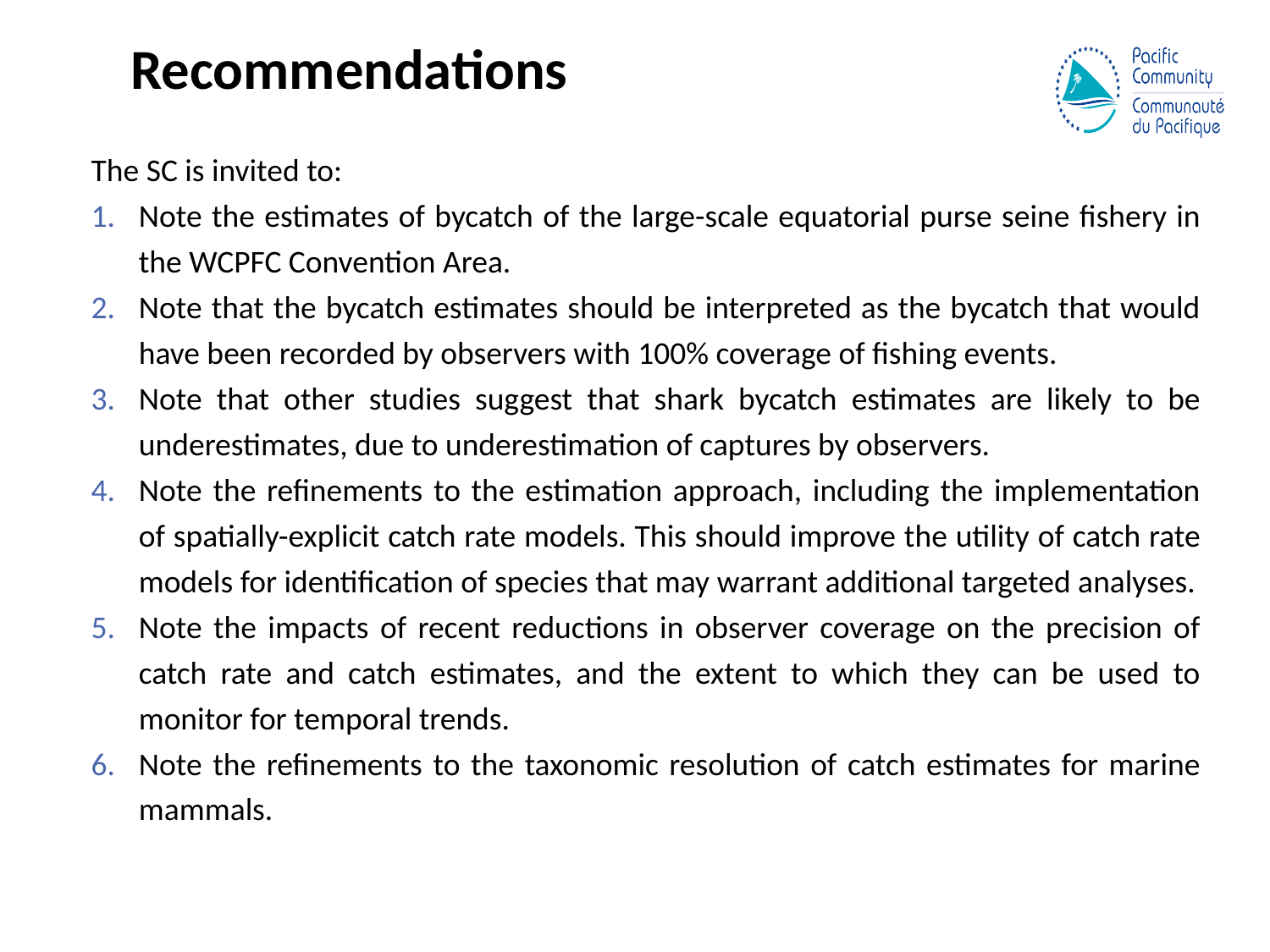

# Recommendations
The SC is invited to:
Note the estimates of bycatch of the large-scale equatorial purse seine fishery in the WCPFC Convention Area.
Note that the bycatch estimates should be interpreted as the bycatch that would have been recorded by observers with 100% coverage of fishing events.
Note that other studies suggest that shark bycatch estimates are likely to be underestimates, due to underestimation of captures by observers.
Note the refinements to the estimation approach, including the implementation of spatially-explicit catch rate models. This should improve the utility of catch rate models for identification of species that may warrant additional targeted analyses.
Note the impacts of recent reductions in observer coverage on the precision of catch rate and catch estimates, and the extent to which they can be used to monitor for temporal trends.
Note the refinements to the taxonomic resolution of catch estimates for marine mammals.